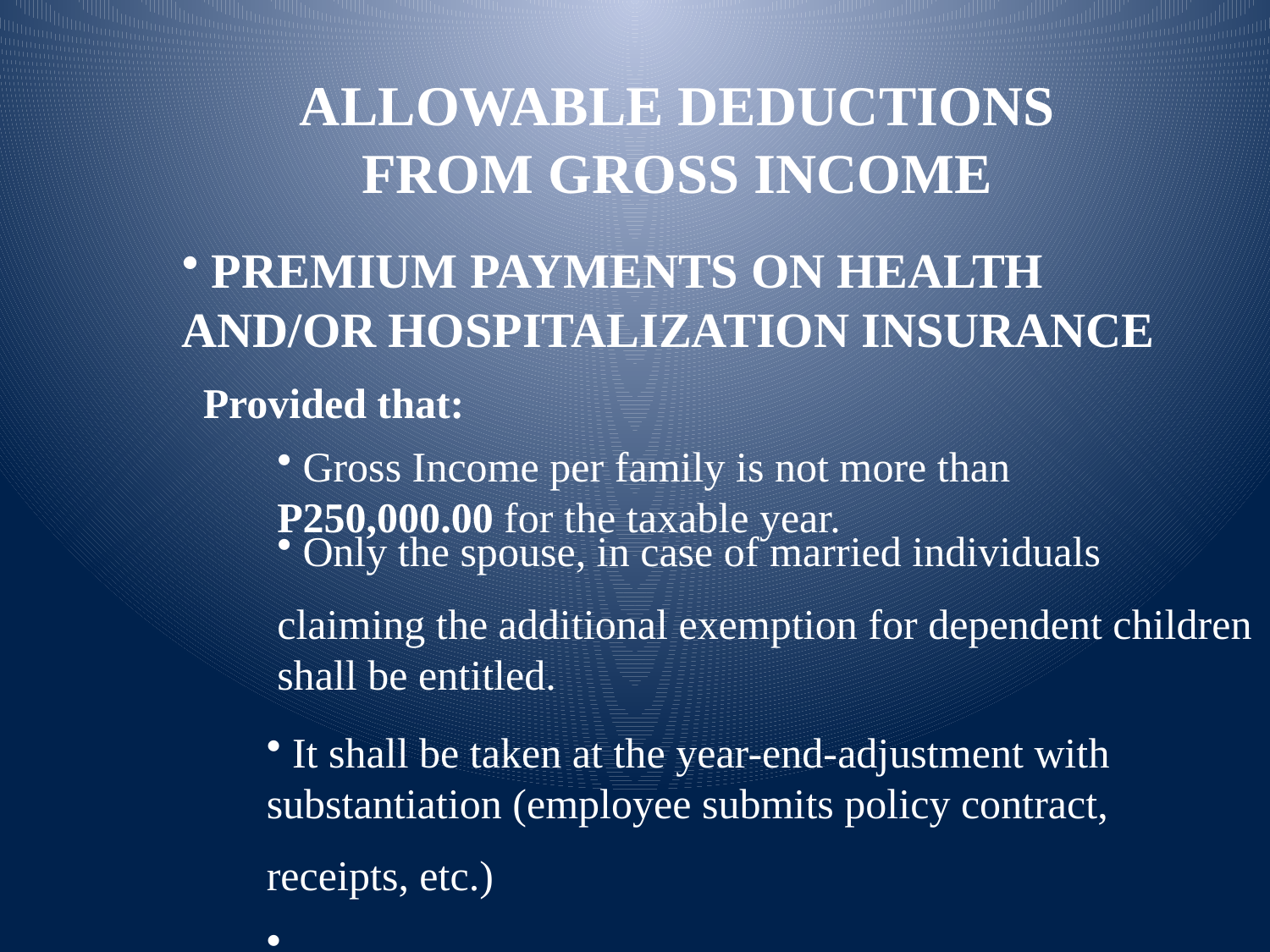

ALLOWABLE DEDUCTIONS FROM GROSS INCOME
 PREMIUM PAYMENTS ON HEALTH AND/OR HOSPITALIZATION INSURANCE
Provided that:
 Gross Income per family is not more than      P250,000.00 for the taxable year.
 Only the spouse, in case of married individuals
claiming the additional exemption for dependent children shall be entitled.
 It shall be taken at the year-end-adjustment with substantiation (employee submits policy contract,
receipts, etc.)